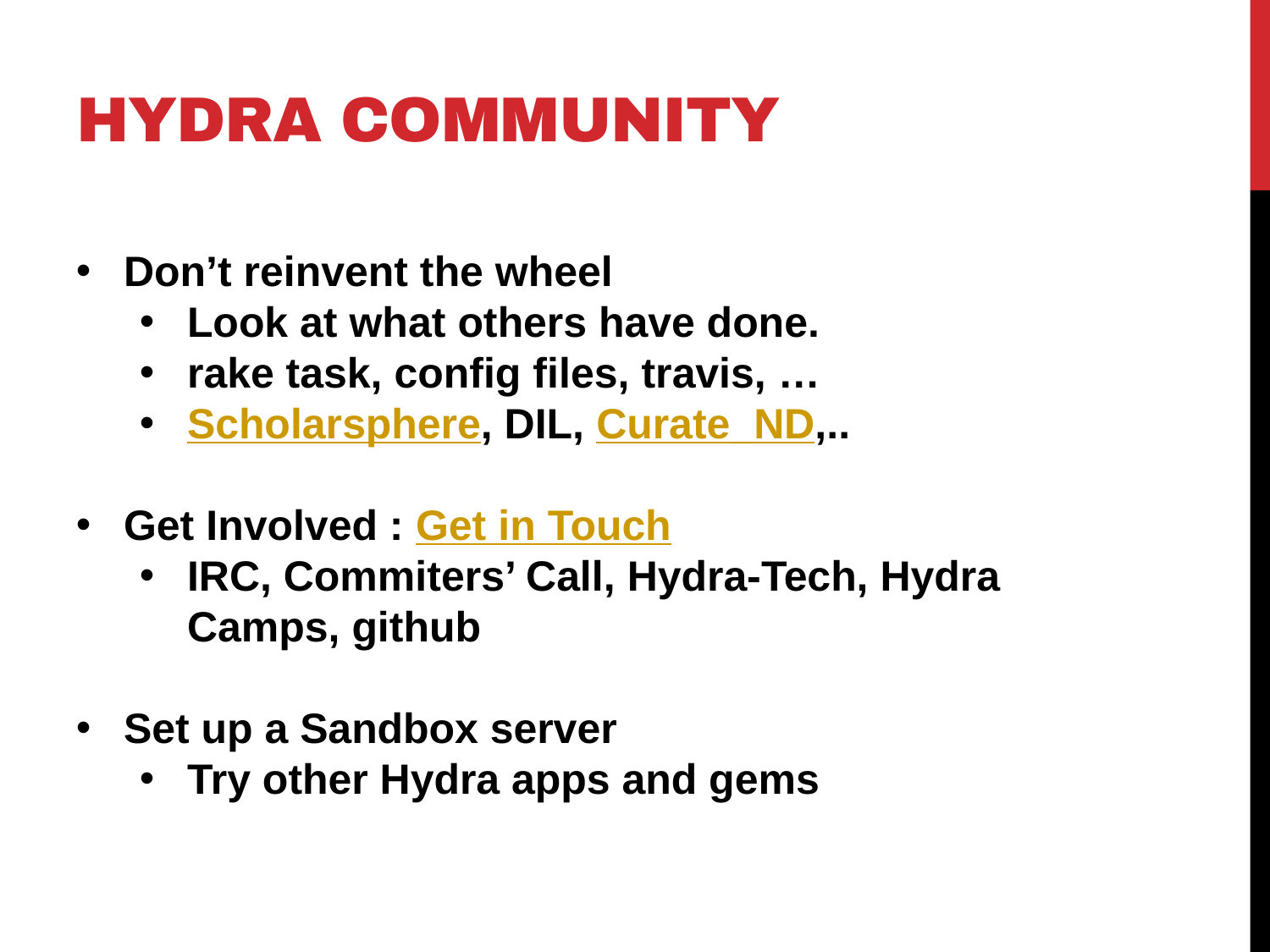

# Hydra Community

Don’t reinvent the wheel
Look at what others have done.
rake task, config files, travis, …
Scholarsphere, DIL, Curate_ND,..

Get Involved : Get in Touch
IRC, Commiters’ Call, Hydra-Tech, Hydra Camps, github

Set up a Sandbox server
Try other Hydra apps and gems